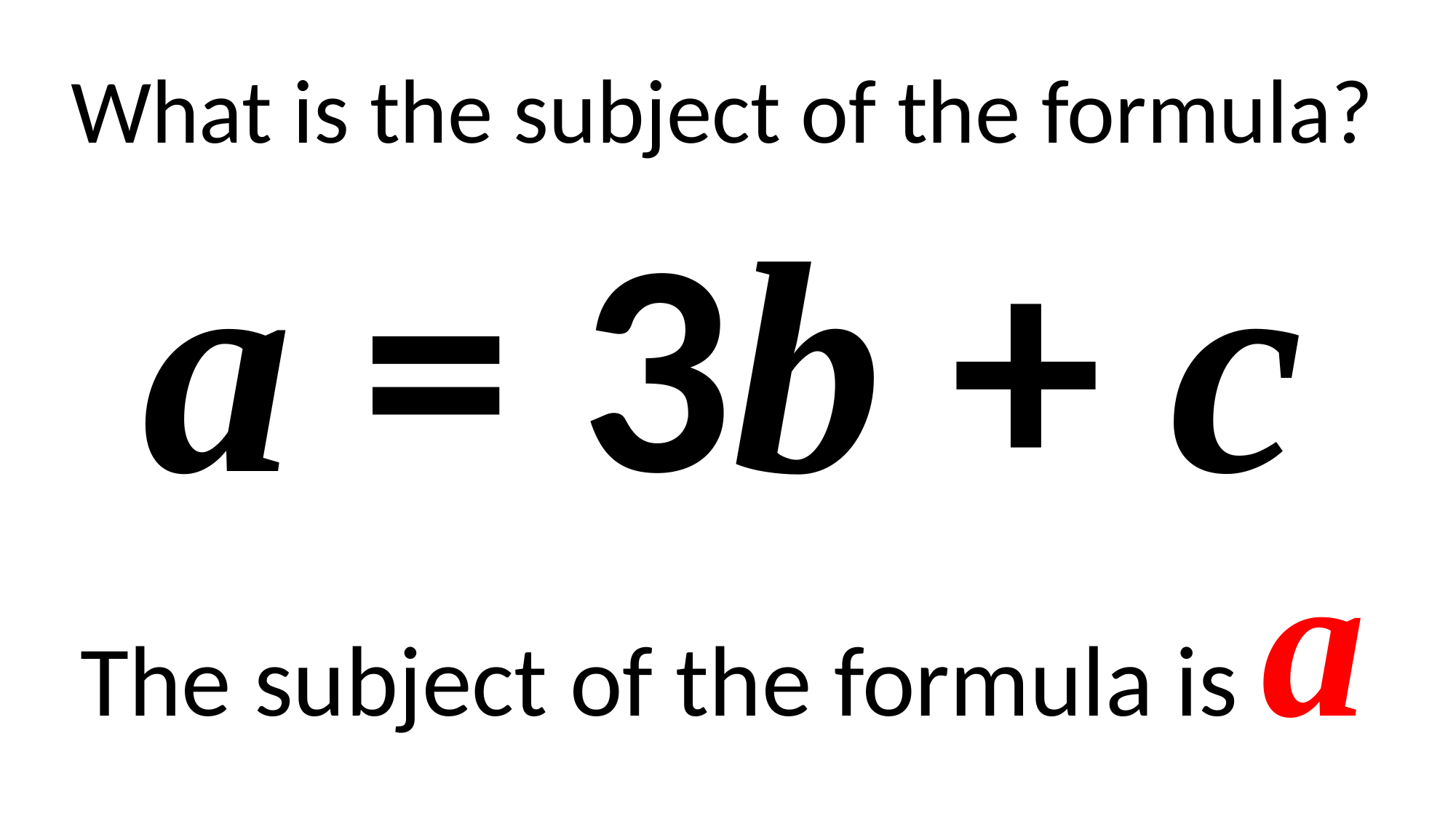

What is the subject of the formula?
a = 3b + c
The subject of the formula is a